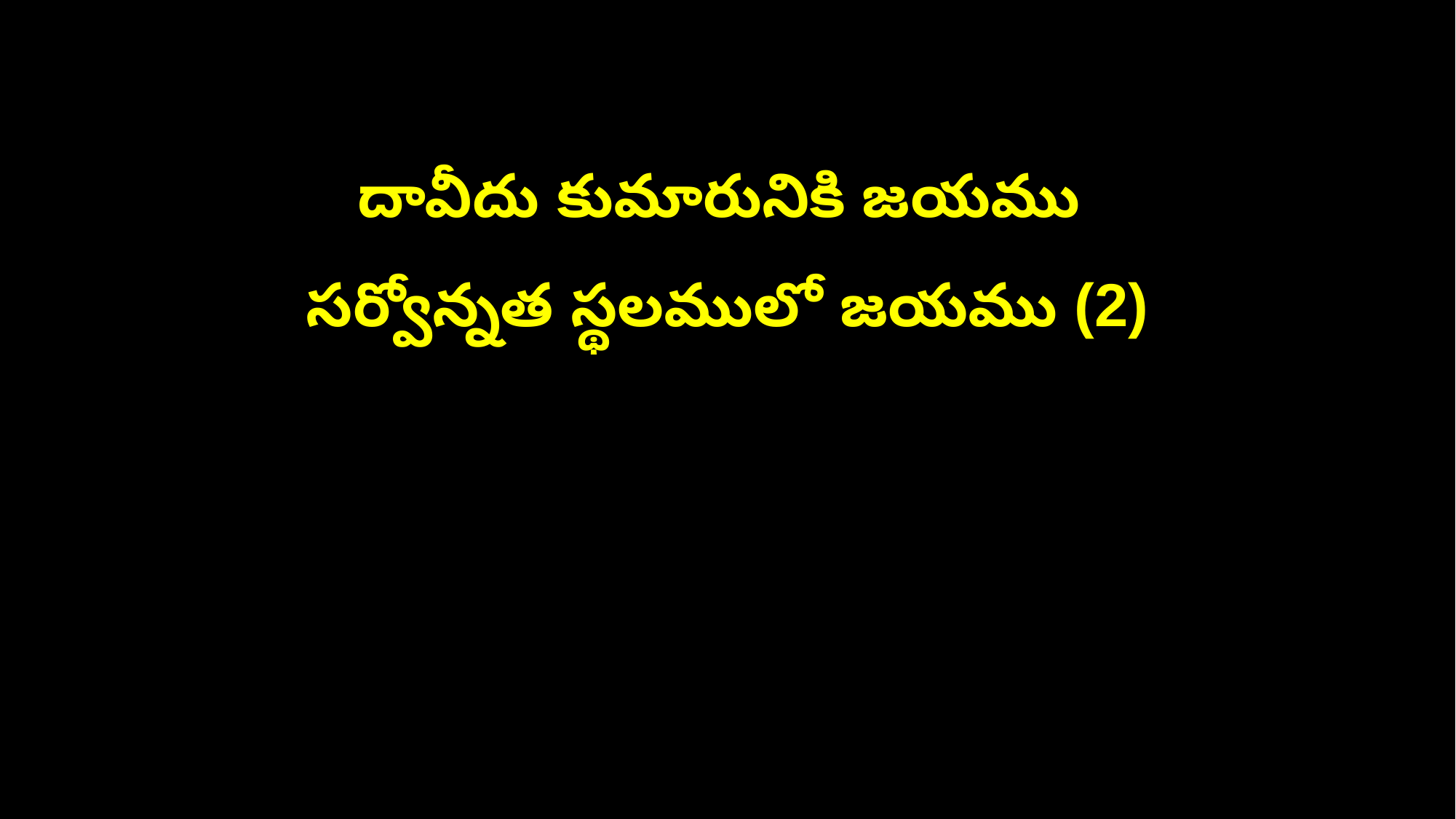

దావీదు కుమారునికి జయము
సర్వోన్నత స్థలములో జయము (2)